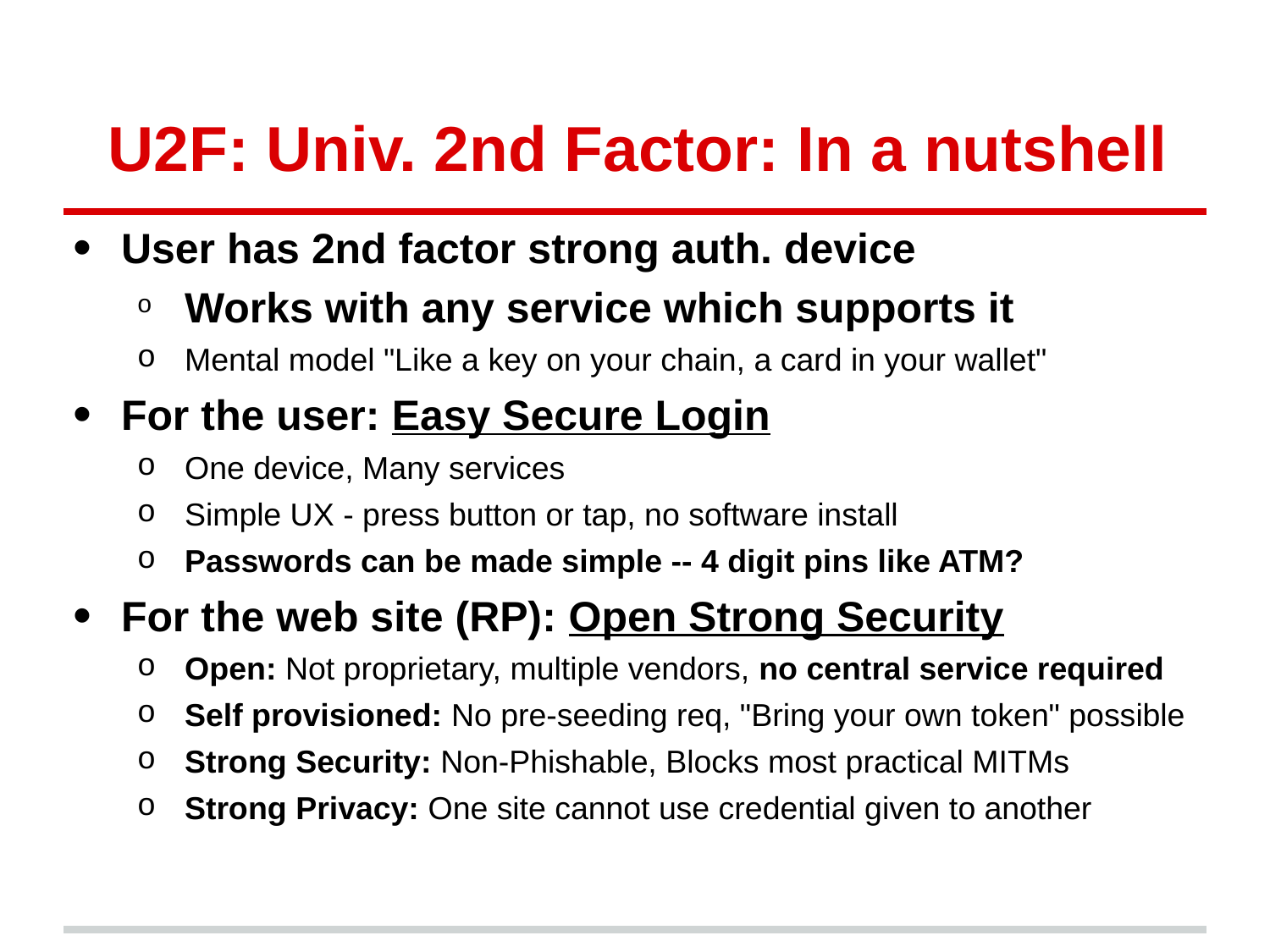

# U2F: Univ. 2nd Factor: In a nutshell
User has 2nd factor strong auth. device
Works with any service which supports it
Mental model "Like a key on your chain, a card in your wallet"
For the user: Easy Secure Login
One device, Many services
Simple UX - press button or tap, no software install
Passwords can be made simple -- 4 digit pins like ATM?
For the web site (RP): Open Strong Security
Open: Not proprietary, multiple vendors, no central service required
Self provisioned: No pre-seeding req, "Bring your own token" possible
Strong Security: Non-Phishable, Blocks most practical MITMs
Strong Privacy: One site cannot use credential given to another